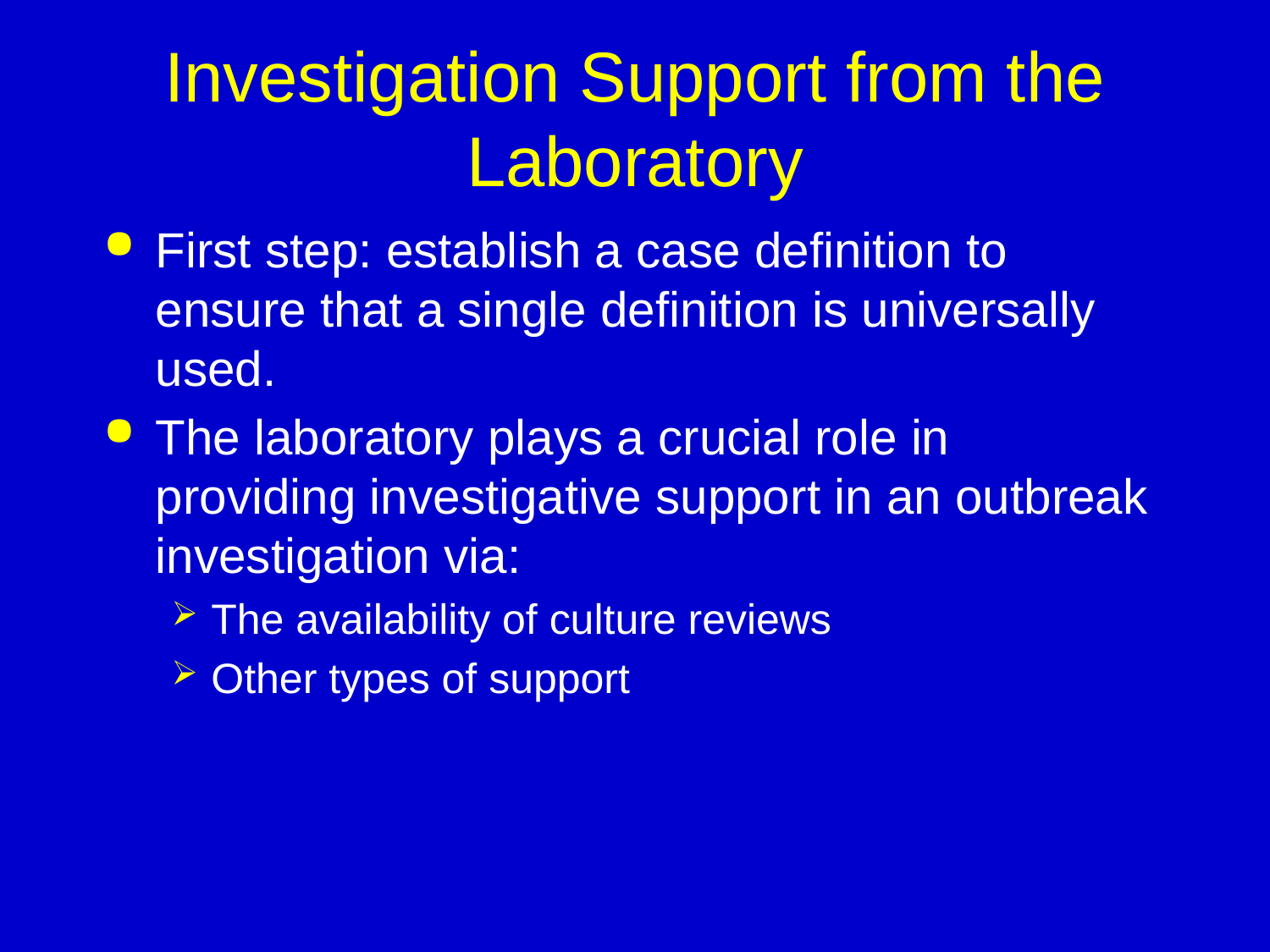

# Investigation Support from the Laboratory
First step: establish a case definition to ensure that a single definition is universally used.
The laboratory plays a crucial role in providing investigative support in an outbreak investigation via:
The availability of culture reviews
Other types of support